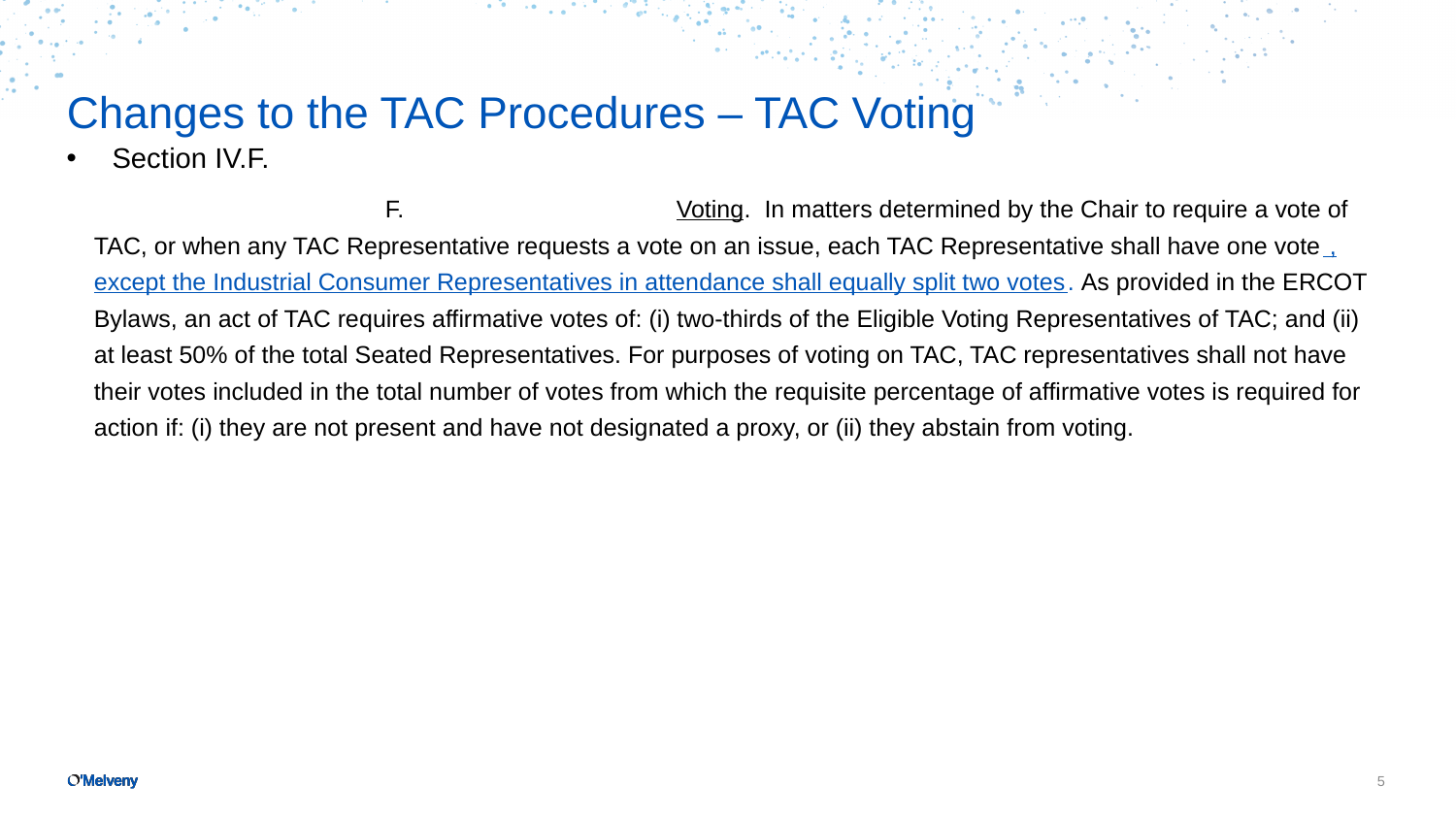

# Changes to the TAC Procedures – TAC Voting
Section IV.F.
		F.		Voting.  In matters determined by the Chair to require a vote of TAC, or when any TAC Representative requests a vote on an issue, each TAC Representative shall have one vote , except the Industrial Consumer Representatives in attendance shall equally split two votes. As provided in the ERCOT Bylaws, an act of TAC requires affirmative votes of: (i) two-thirds of the Eligible Voting Representatives of TAC; and (ii) at least 50% of the total Seated Representatives. For purposes of voting on TAC, TAC representatives shall not have their votes included in the total number of votes from which the requisite percentage of affirmative votes is required for action if: (i) they are not present and have not designated a proxy, or (ii) they abstain from voting.

5